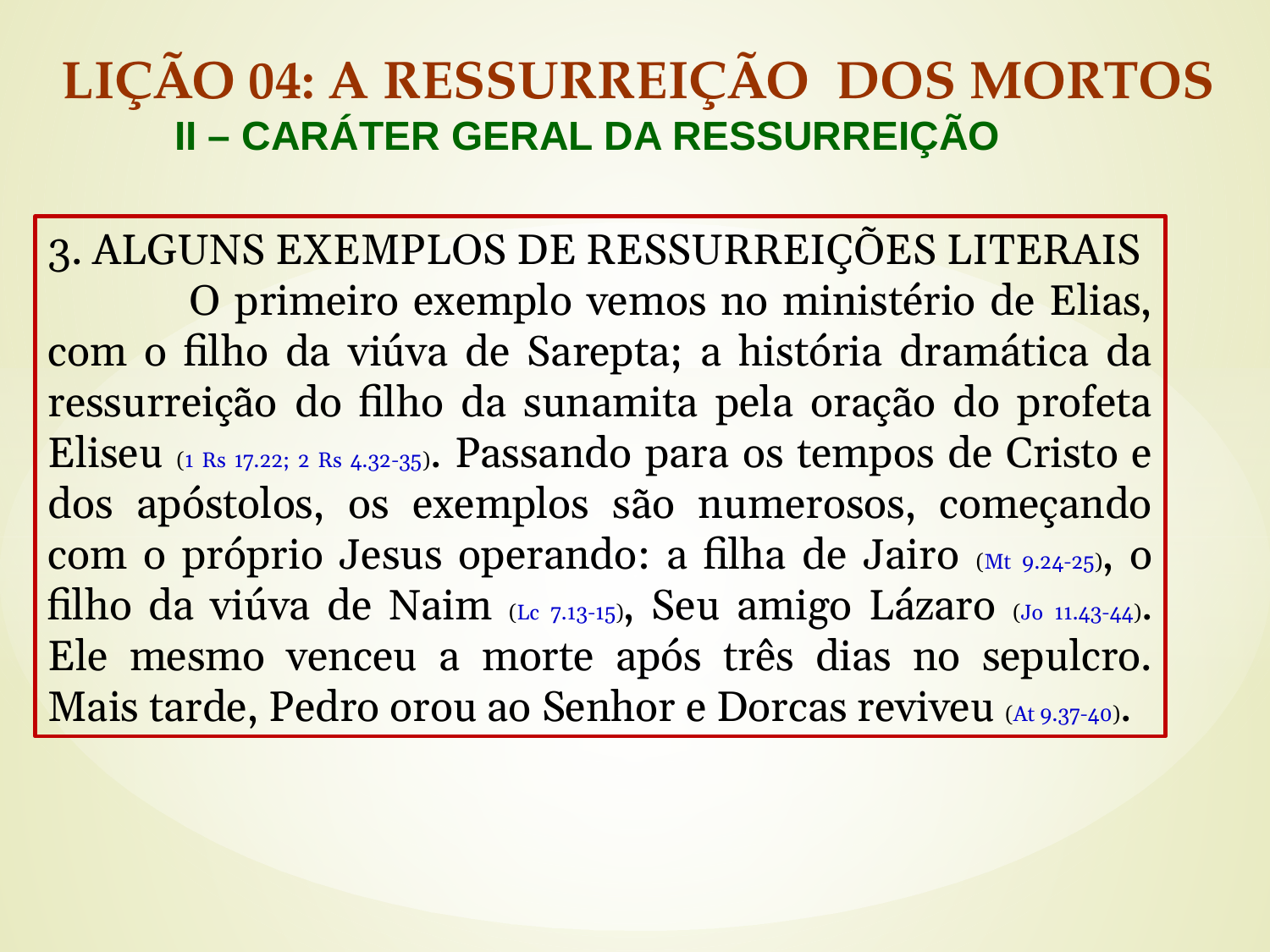

LIÇÃO 04: A RESSURREIÇÃO  DOS MORTOS
	II – CARÁTER GERAL DA RESSURREIÇÃO
#
3. ALGUNS EXEMPLOS DE RESSURREIÇÕES LITERAIS
	 O primeiro exemplo vemos no ministério de Elias, com o filho da viúva de Sarepta; a história dramática da ressurreição do filho da sunamita pela oração do profeta Eliseu (1 Rs 17.22; 2 Rs 4.32-35). Passando para os tempos de Cristo e dos apóstolos, os exemplos são numerosos, começando com o próprio Jesus operando: a filha de Jairo (Mt 9.24-25), o filho da viúva de Naim (Lc 7.13-15), Seu amigo Lázaro (Jo 11.43-44). Ele mesmo venceu a morte após três dias no sepulcro. Mais tarde, Pedro orou ao Senhor e Dorcas reviveu (At 9.37-40).